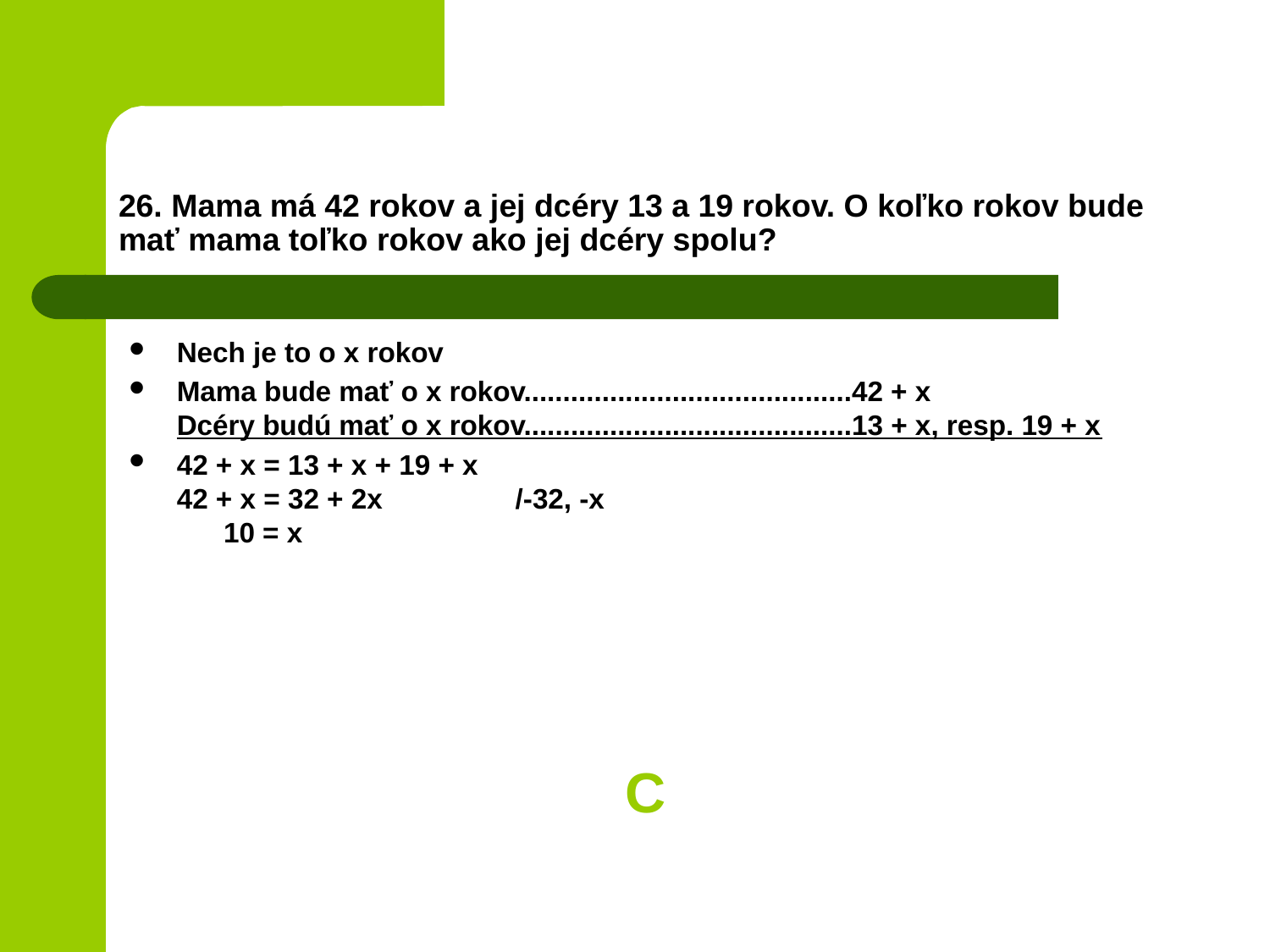

# 26. Mama má 42 rokov a jej dcéry 13 a 19 rokov. O koľko rokov bude mať mama toľko rokov ako jej dcéry spolu?
Nech je to o x rokov
Mama bude mať o x rokov..........................................42 + x
Dcéry budú mať o x rokov..........................................13 + x, resp. 19 + x
42 + x = 13 + x + 19 + x
42 + x = 32 + 2x                 /-32, -x
      10 = x

C